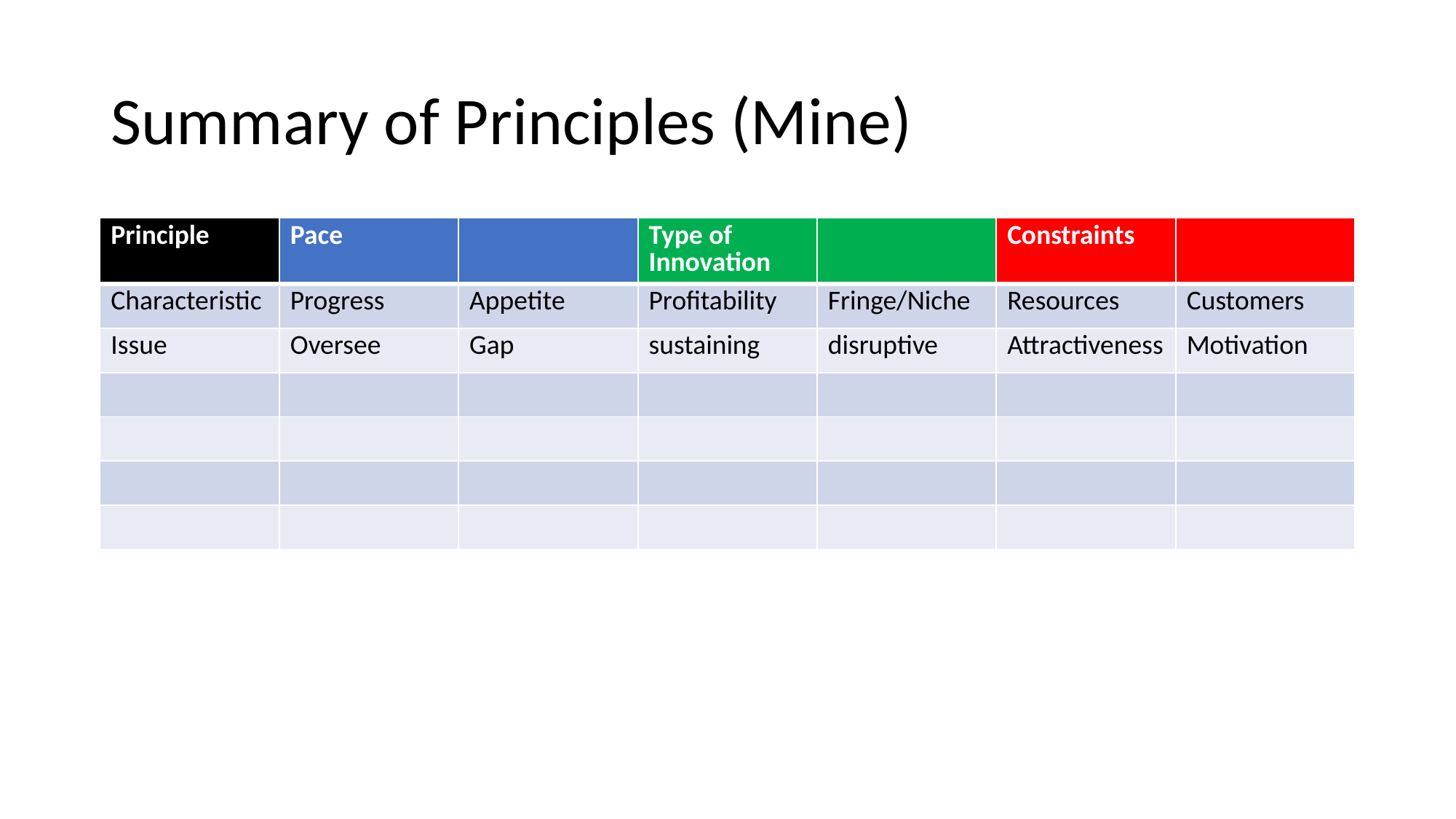

# Summary of Principles (Mine)
| Principle | Pace |  | Type of Innovation |  | Constraints |  |
| --- | --- | --- | --- | --- | --- | --- |
| Characteristic | Progress | Appetite | Profitability | Fringe/Niche | Resources | Customers |
| Issue | Oversee | Gap | sustaining | disruptive | Attractiveness | Motivation |
|  |  |  |  |  |  |  |
|  |  |  |  |  |  |  |
|  |  |  |  |  |  |  |
|  |  |  |  |  |  |  |